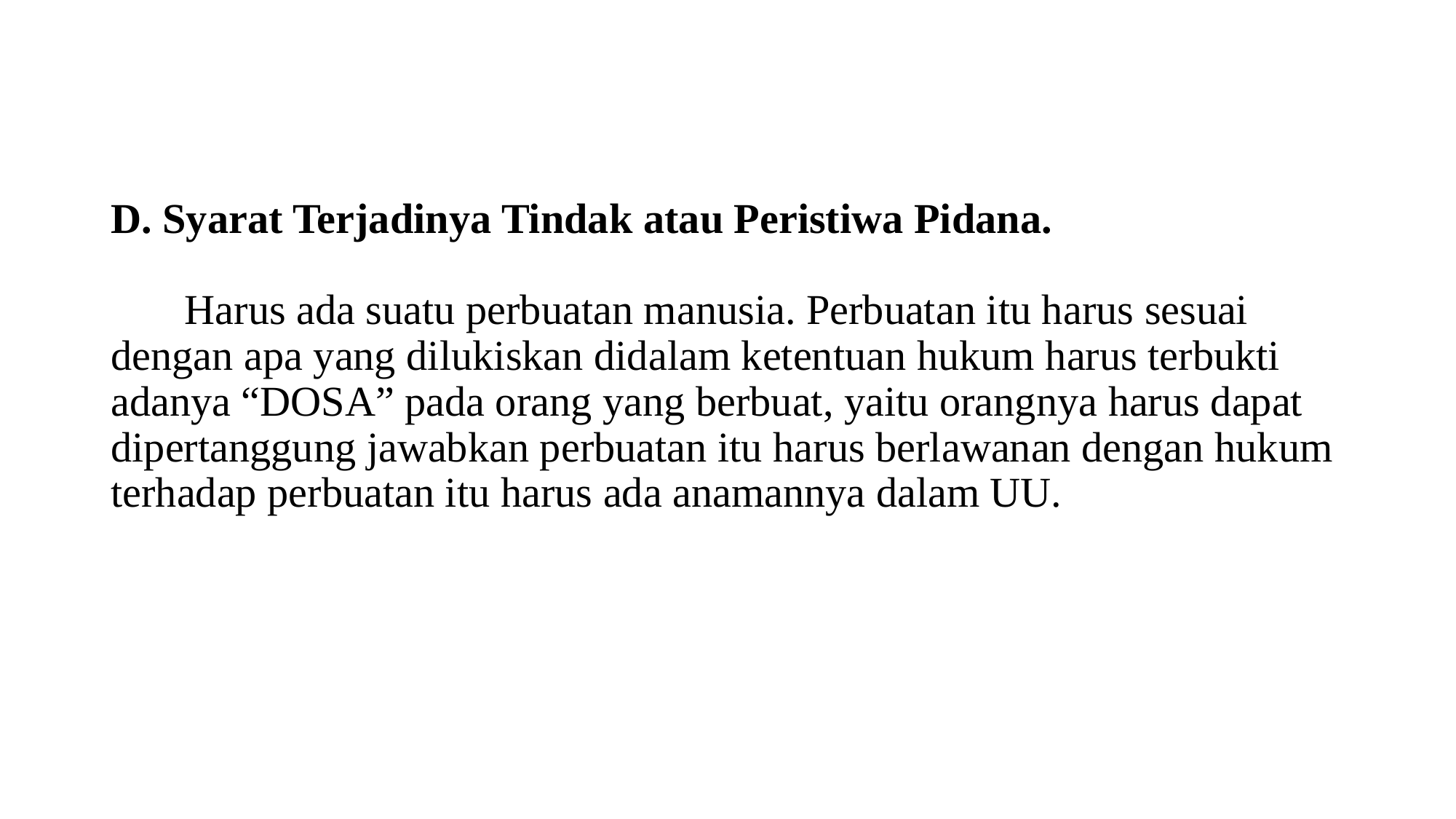

# D. Syarat Terjadinya Tindak atau Peristiwa Pidana. Harus ada suatu perbuatan manusia. Perbuatan itu harus sesuai dengan apa yang dilukiskan didalam ketentuan hukum harus terbukti adanya “DOSA” pada orang yang berbuat, yaitu orangnya harus dapat dipertanggung jawabkan perbuatan itu harus berlawanan dengan hukum terhadap perbuatan itu harus ada anamannya dalam UU.